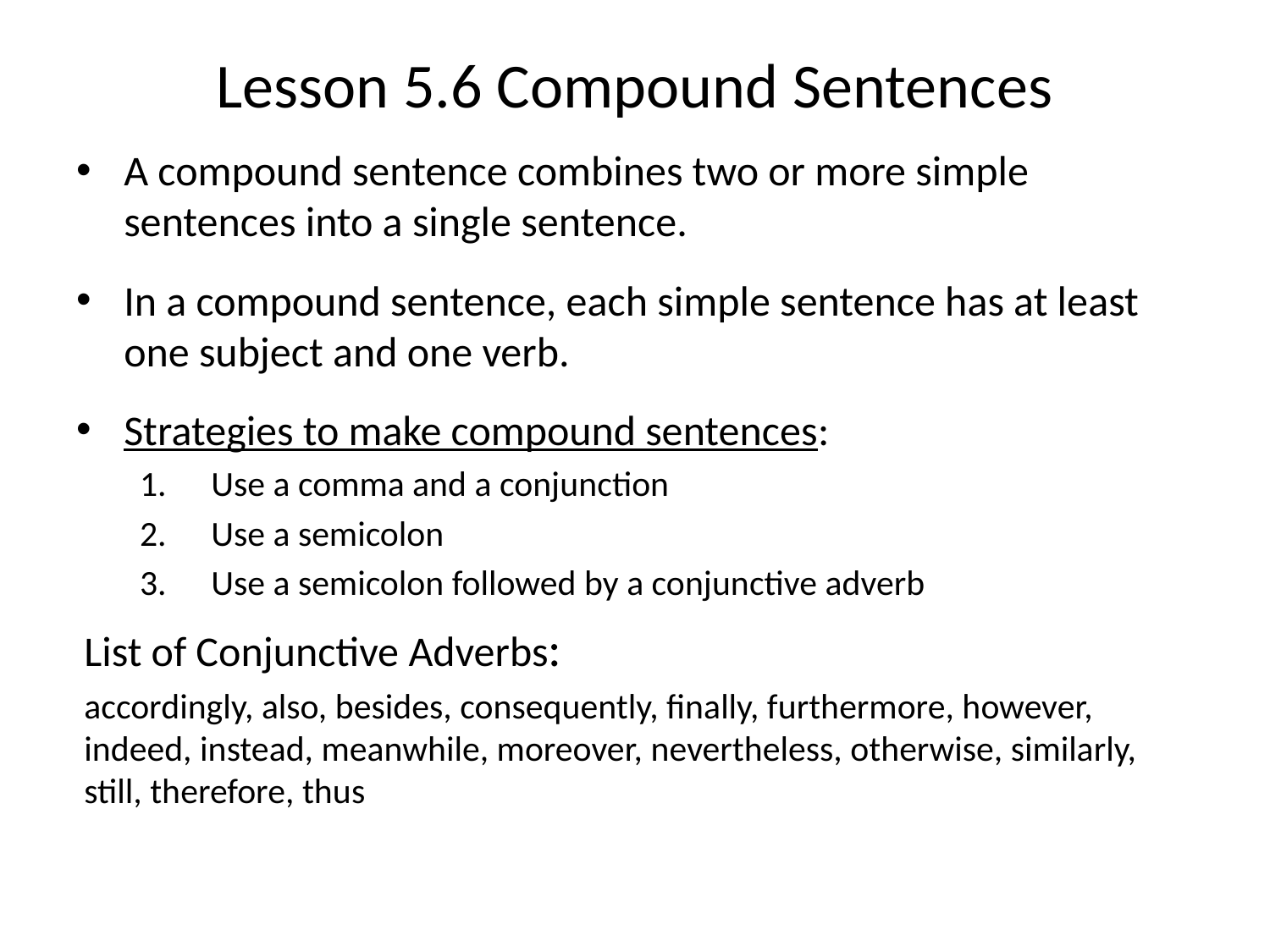

# Lesson 5.6 Compound Sentences
A compound sentence combines two or more simple sentences into a single sentence.

In a compound sentence, each simple sentence has at least one subject and one verb.

Strategies to make compound sentences:
Use a comma and a conjunction
Use a semicolon
Use a semicolon followed by a conjunctive adverb

List of Conjunctive Adverbs:
accordingly, also, besides, consequently, finally, furthermore, however, indeed, instead, meanwhile, moreover, nevertheless, otherwise, similarly, still, therefore, thus